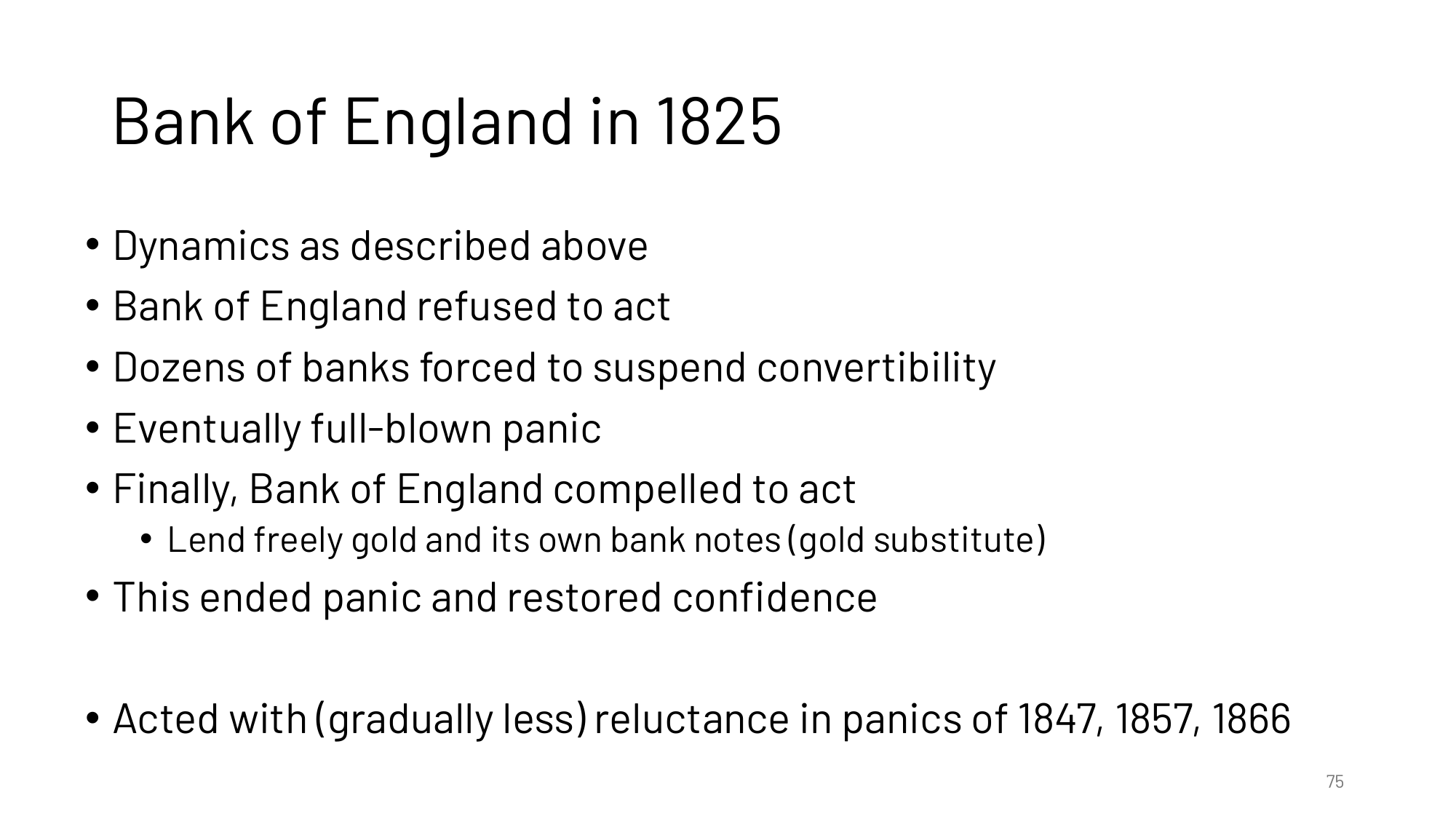

# Bank of England in 1825
Dynamics as described above
Bank of England refused to act
Dozens of banks forced to suspend convertibility
Eventually full-blown panic
Finally, Bank of England compelled to act
Lend freely gold and its own bank notes (gold substitute)
This ended panic and restored confidence

Acted with (gradually less) reluctance in panics of 1847, 1857, 1866
75